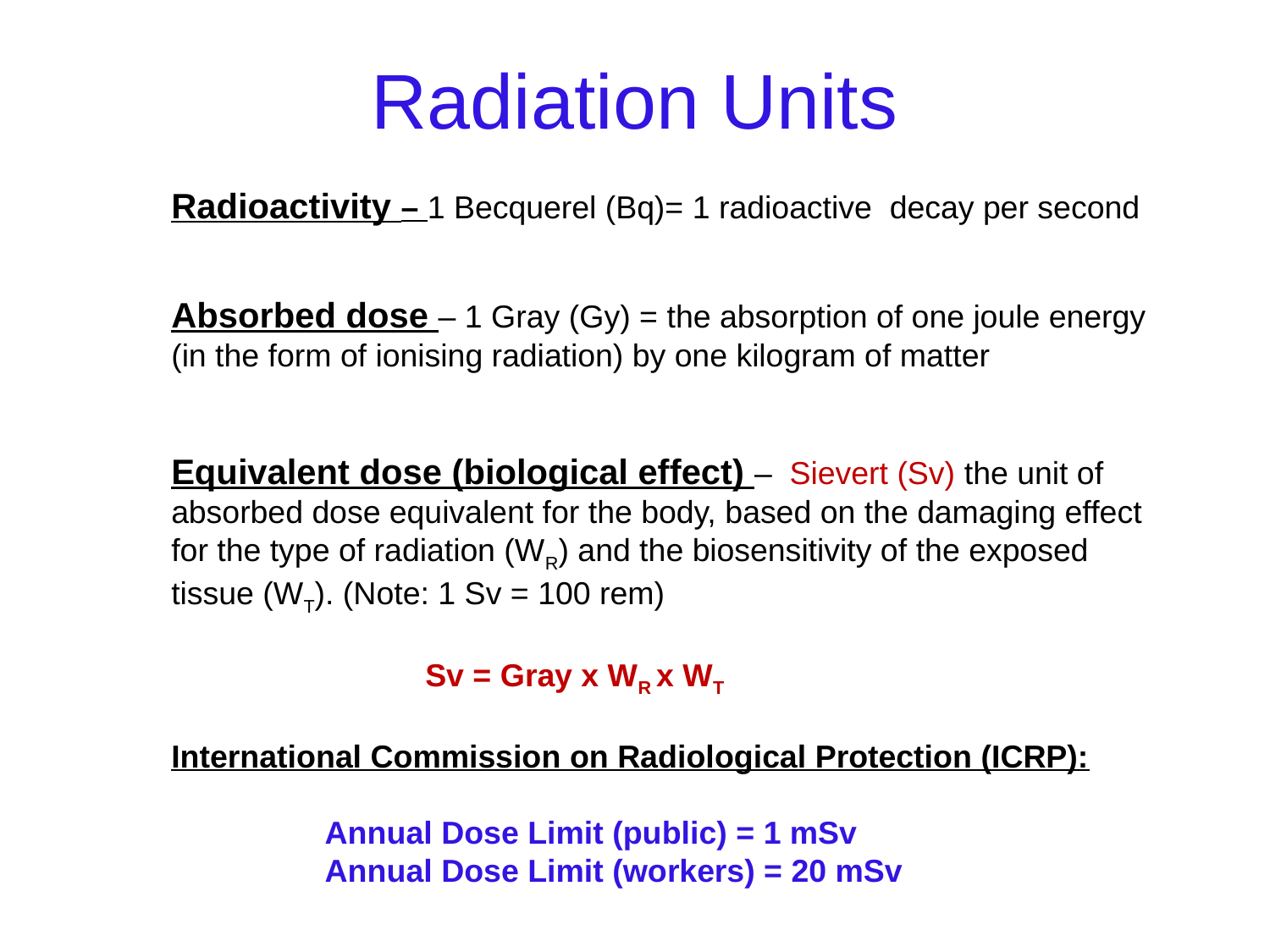

# Radiation Units
Radioactivity – 1 Becquerel (Bq)= 1 radioactive  decay per second

Absorbed dose – 1 Gray (Gy) = the absorption of one joule energy (in the form of ionising radiation) by one kilogram of matter

Equivalent dose (biological effect) –  Sievert (Sv) the unit of absorbed dose equivalent for the body, based on the damaging effect for the type of radiation (WR) and the biosensitivity of the exposed tissue (WT). (Note: 1 Sv = 100 rem)

		Sv = Gray x WR x WT

International Commission on Radiological Protection (ICRP):

	   Annual Dose Limit (public) = 1 mSv
	   Annual Dose Limit (workers) = 20 mSv